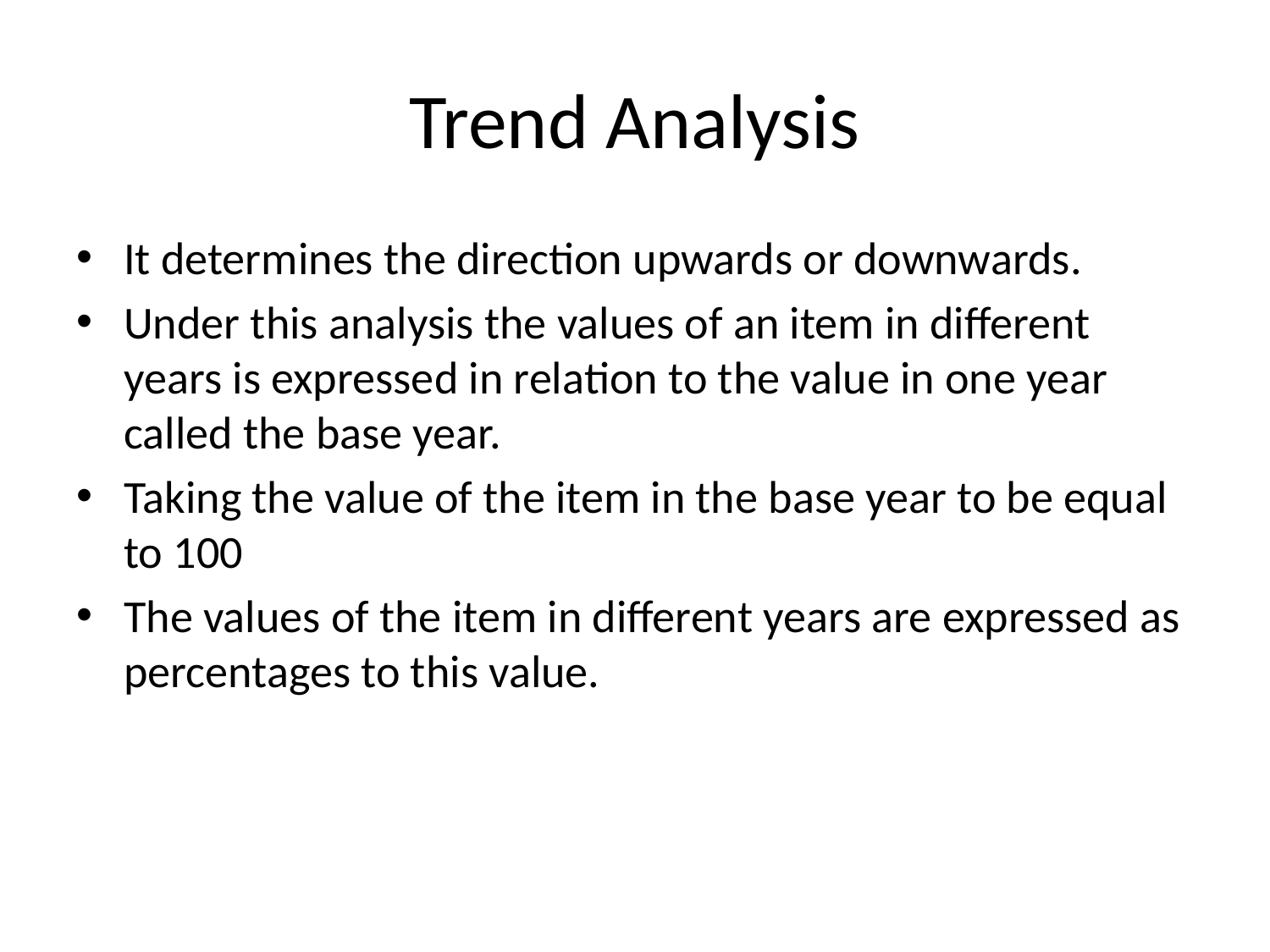

# Trend Analysis
It determines the direction upwards or downwards.
Under this analysis the values of an item in different years is expressed in relation to the value in one year called the base year.
Taking the value of the item in the base year to be equal to 100
The values of the item in different years are expressed as percentages to this value.